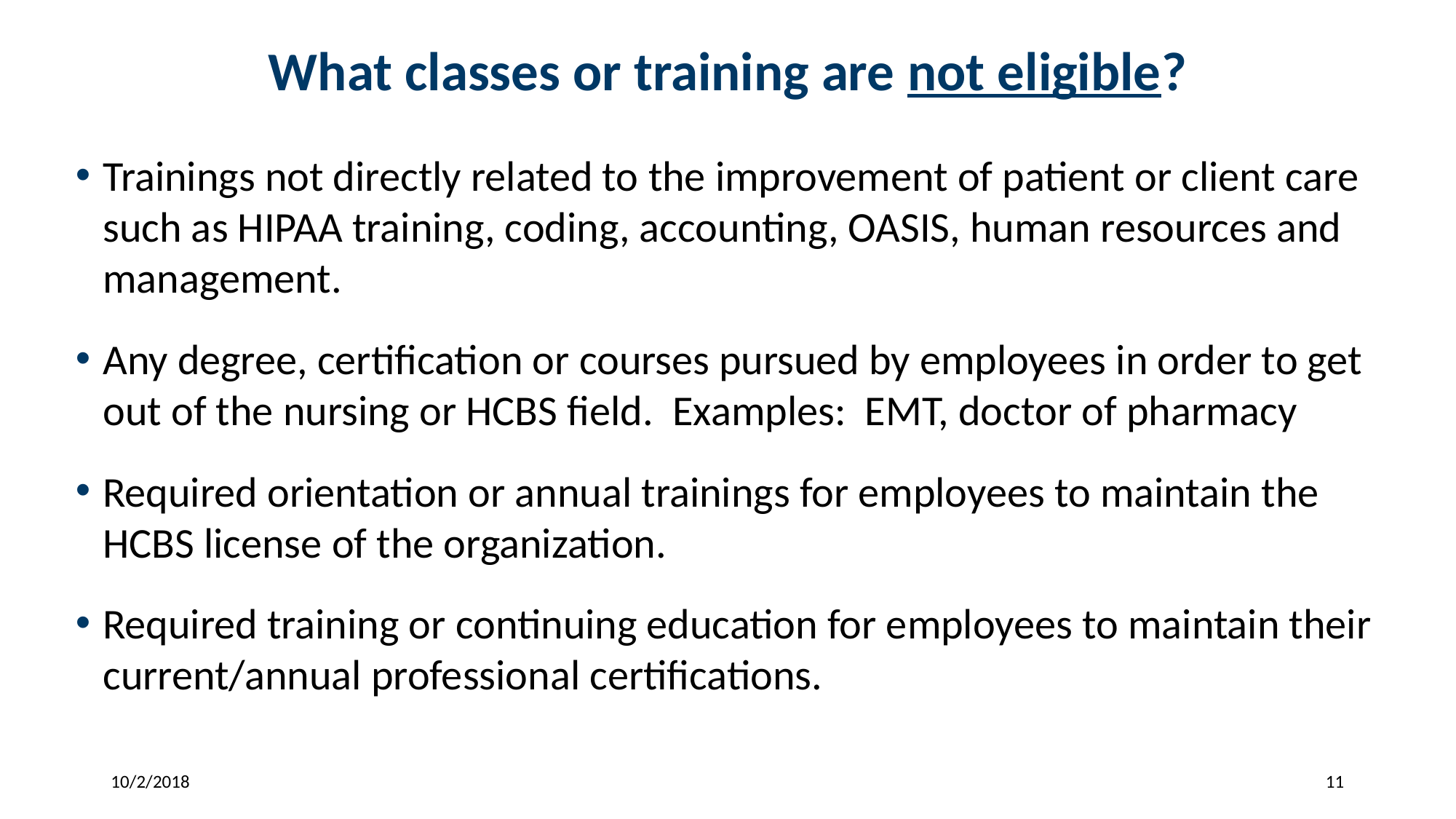

# What classes or training are not eligible?
Trainings not directly related to the improvement of patient or client care such as HIPAA training, coding, accounting, OASIS, human resources and management.
Any degree, certification or courses pursued by employees in order to get out of the nursing or HCBS field.  Examples:  EMT, doctor of pharmacy
Required orientation or annual trainings for employees to maintain the HCBS license of the organization.
Required training or continuing education for employees to maintain their current/annual professional certifications.

10/2/2018
11